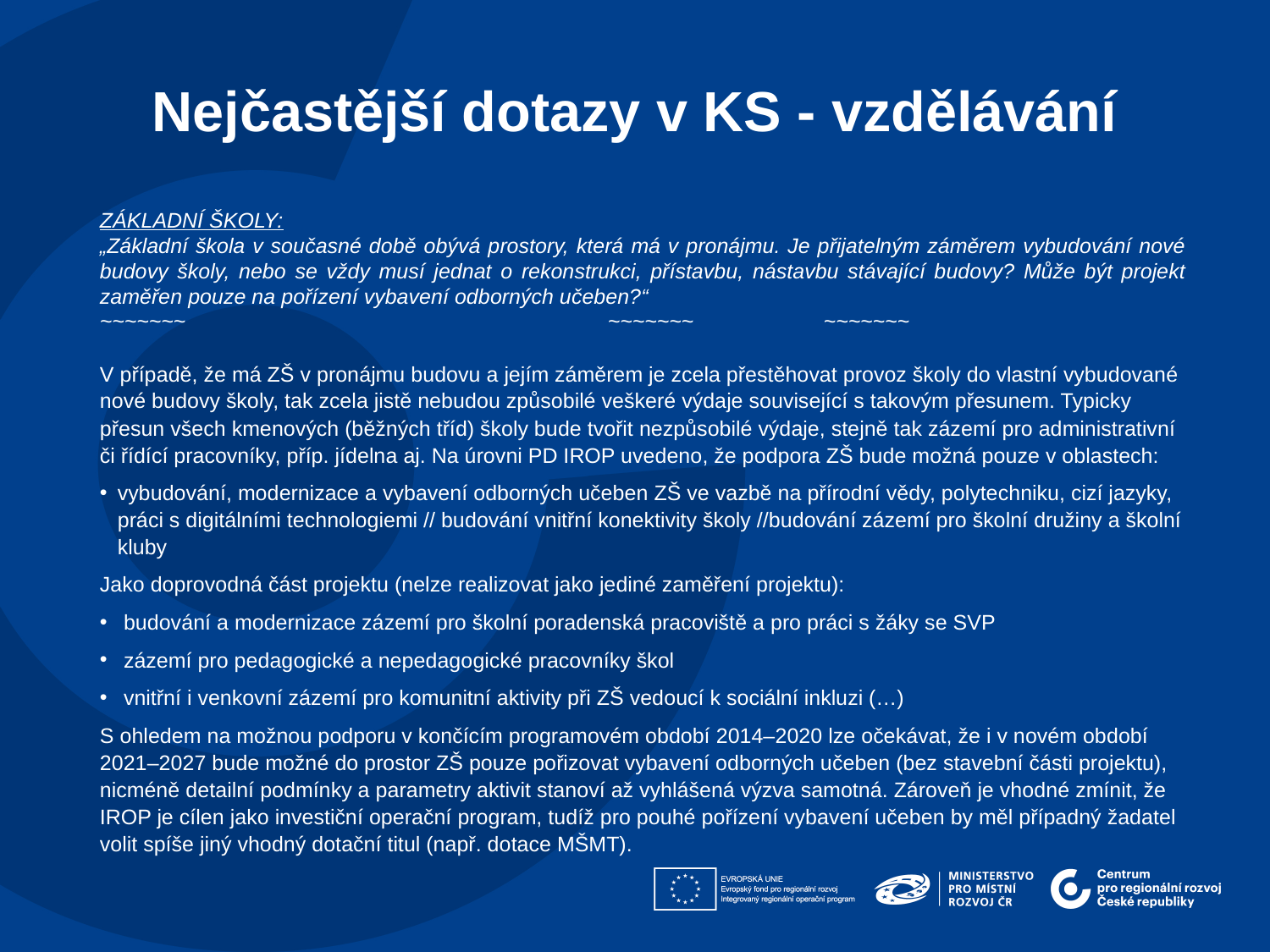

Nejčastější dotazy v KS - vzdělávání
ZÁKLADNÍ ŠKOLY:
„Základní škola v současné době obývá prostory, která má v pronájmu. Je přijatelným záměrem vybudování nové budovy školy, nebo se vždy musí jednat o rekonstrukci, přístavbu, nástavbu stávající budovy? Může být projekt zaměřen pouze na pořízení vybavení odborných učeben?“
~~~~~~~				~~~~~~~                      ~~~~~~~

V případě, že má ZŠ v pronájmu budovu a jejím záměrem je zcela přestěhovat provoz školy do vlastní vybudované nové budovy školy, tak zcela jistě nebudou způsobilé veškeré výdaje související s takovým přesunem. Typicky přesun všech kmenových (běžných tříd) školy bude tvořit nezpůsobilé výdaje, stejně tak zázemí pro administrativní či řídící pracovníky, příp. jídelna aj. Na úrovni PD IROP uvedeno, že podpora ZŠ bude možná pouze v oblastech:
vybudování, modernizace a vybavení odborných učeben ZŠ ve vazbě na přírodní vědy, polytechniku, cizí jazyky, práci s digitálními technologiemi // budování vnitřní konektivity školy //budování zázemí pro školní družiny a školní kluby
Jako doprovodná část projektu (nelze realizovat jako jediné zaměření projektu):
budování a modernizace zázemí pro školní poradenská pracoviště a pro práci s žáky se SVP
zázemí pro pedagogické a nepedagogické pracovníky škol
vnitřní i venkovní zázemí pro komunitní aktivity při ZŠ vedoucí k sociální inkluzi (…)
S ohledem na možnou podporu v končícím programovém období 2014–2020 lze očekávat, že i v novém období 2021–2027 bude možné do prostor ZŠ pouze pořizovat vybavení odborných učeben (bez stavební části projektu), nicméně detailní podmínky a parametry aktivit stanoví až vyhlášená výzva samotná. Zároveň je vhodné zmínit, že IROP je cílen jako investiční operační program, tudíž pro pouhé pořízení vybavení učeben by měl případný žadatel volit spíše jiný vhodný dotační titul (např. dotace MŠMT).